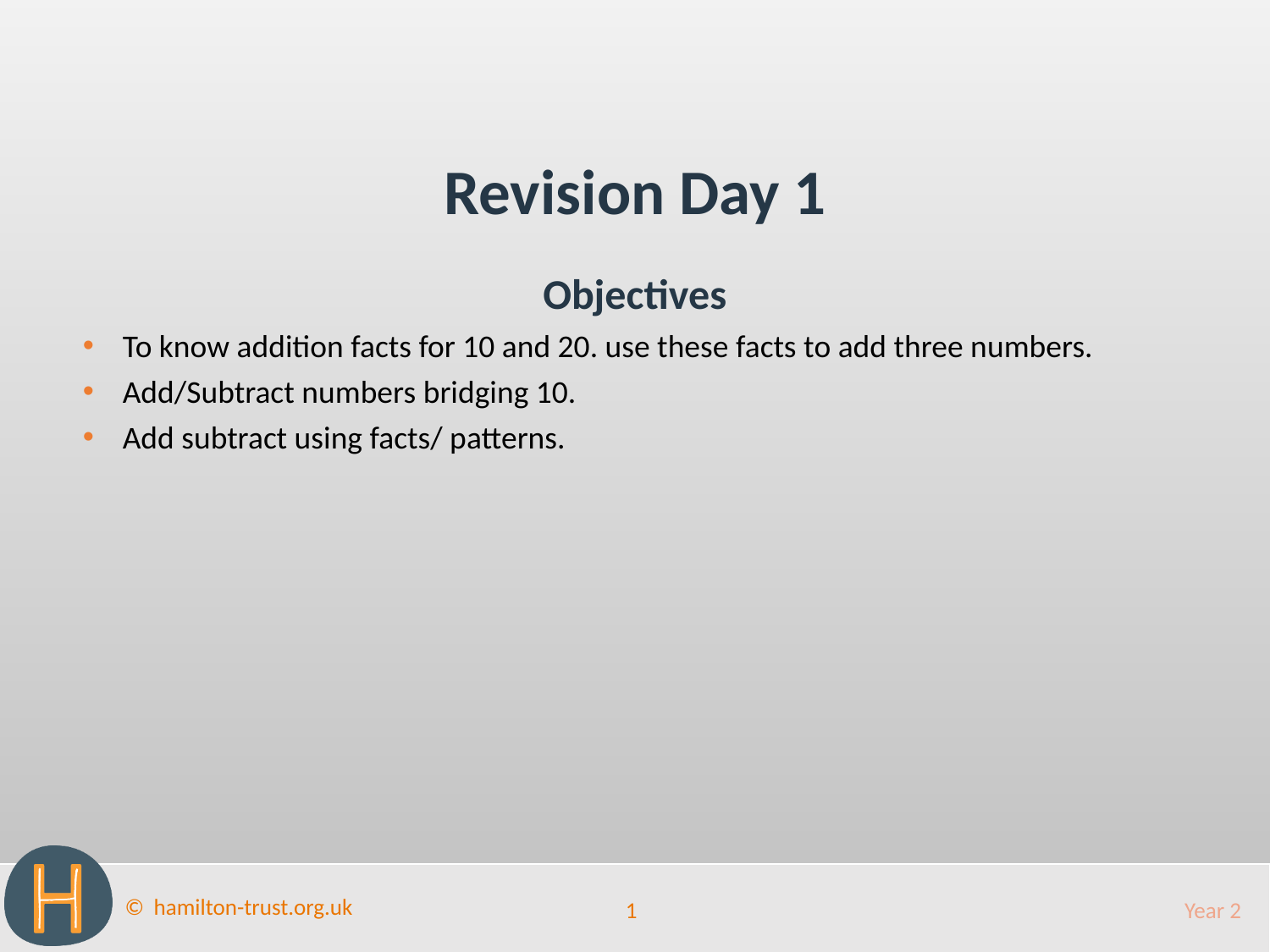

Revision Day 1

Objectives
To know addition facts for 10 and 20. use these facts to add three numbers.
Add/Subtract numbers bridging 10.
Add subtract using facts/ patterns.

1
Year 2